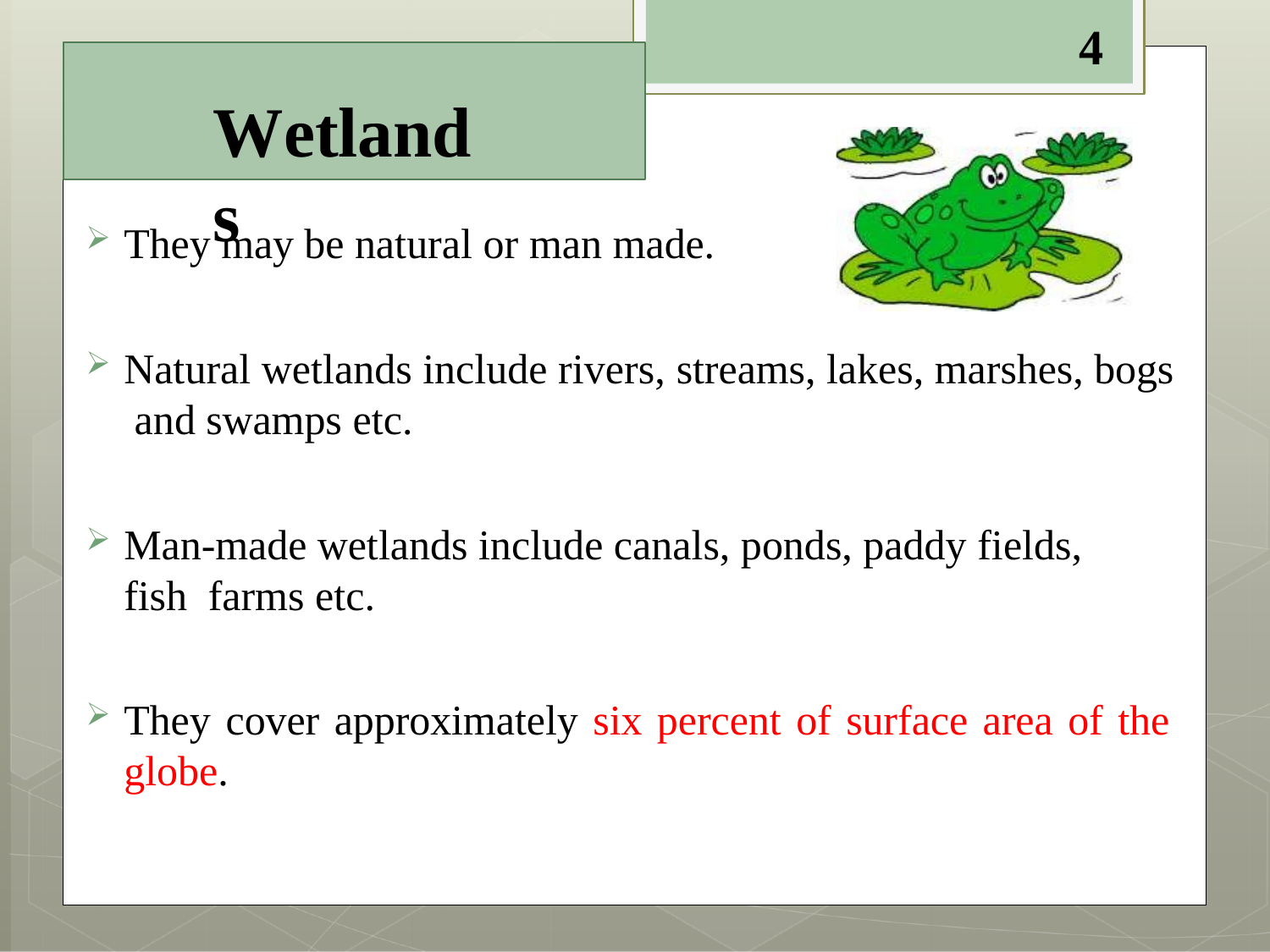

4

# Wetlands

They may be natural or man made.

Natural wetlands include rivers, streams, lakes, marshes, bogs  and swamps etc.

Man-made wetlands include canals, ponds, paddy fields, fish  farms etc.

They cover approximately six percent of surface area of the  globe.